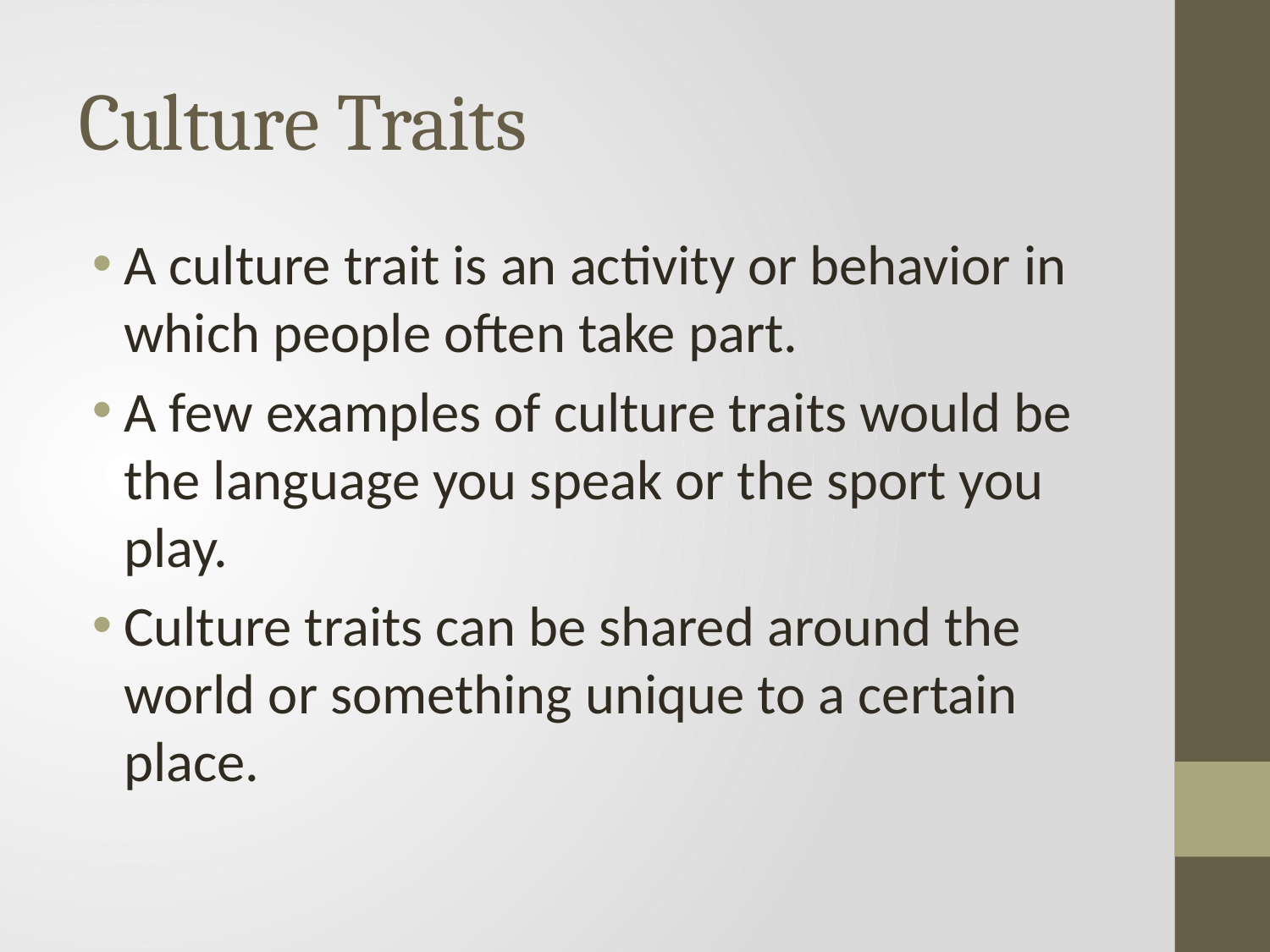

# Culture Traits
A culture trait is an activity or behavior in which people often take part.
A few examples of culture traits would be the language you speak or the sport you play.
Culture traits can be shared around the world or something unique to a certain place.